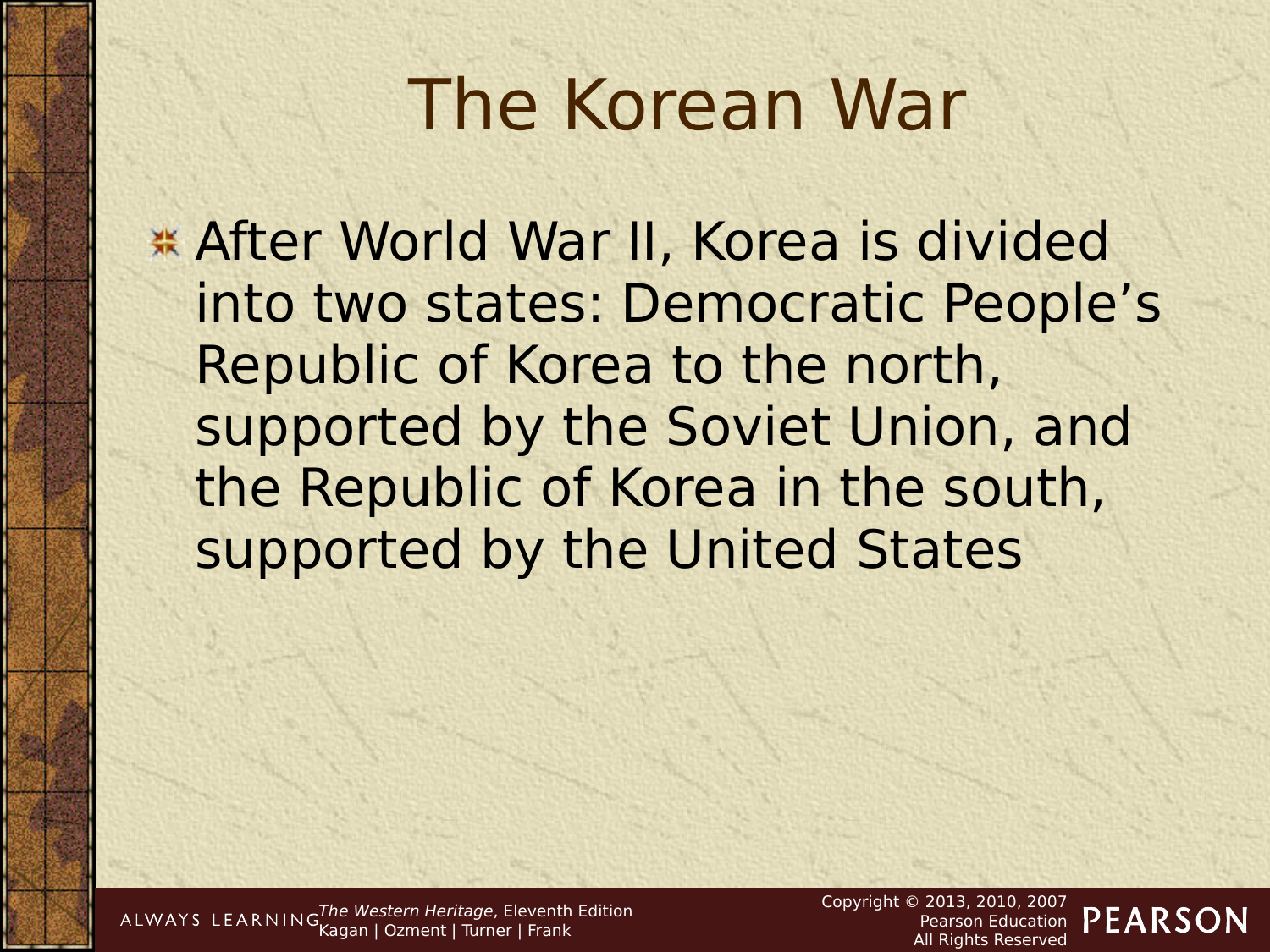

The Korean War
After World War II, Korea is divided into two states: Democratic People’s Republic of Korea to the north, supported by the Soviet Union, and the Republic of Korea in the south, supported by the United States